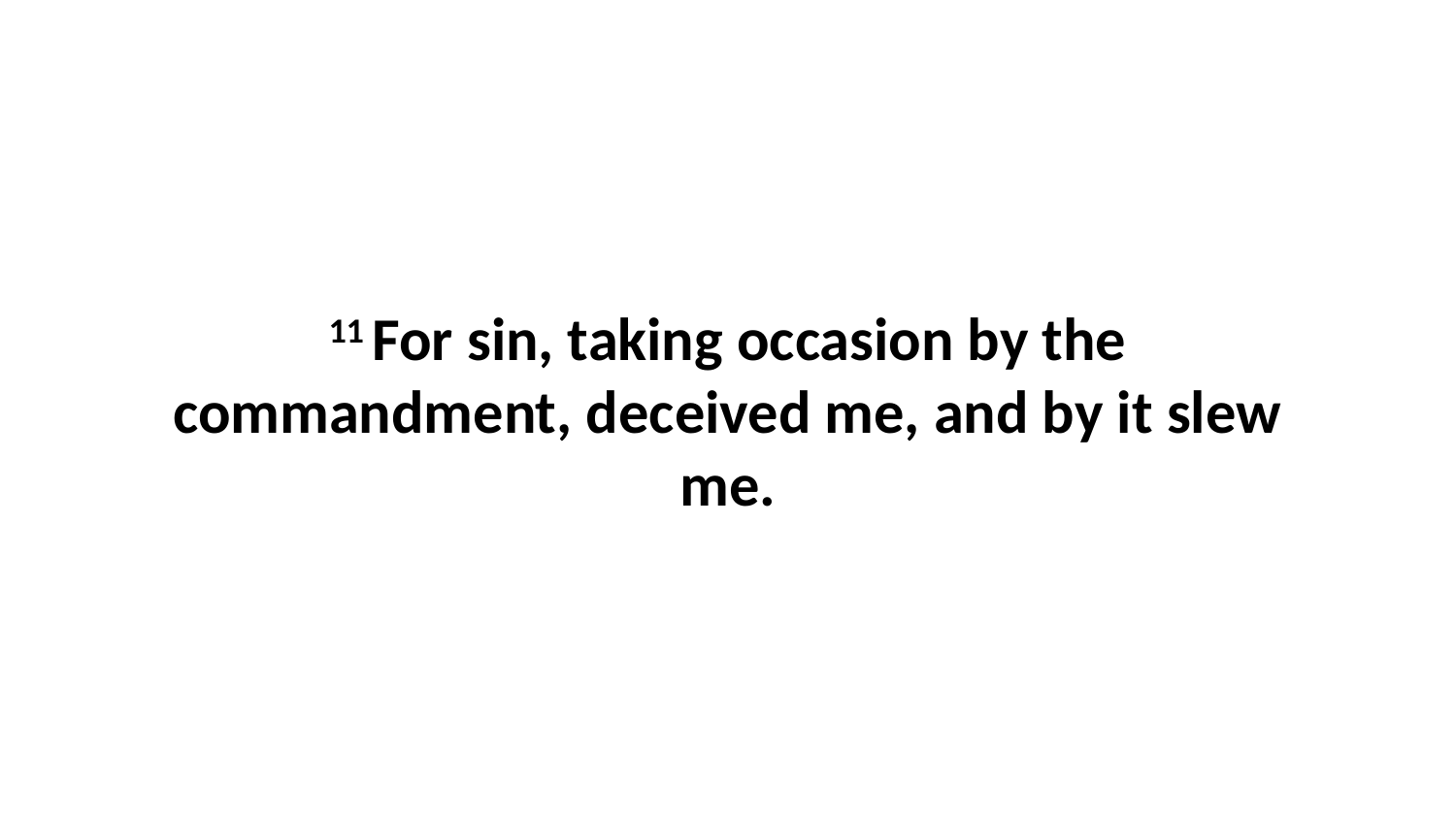

11 For sin, taking occasion by the commandment, deceived me, and by it slew me.